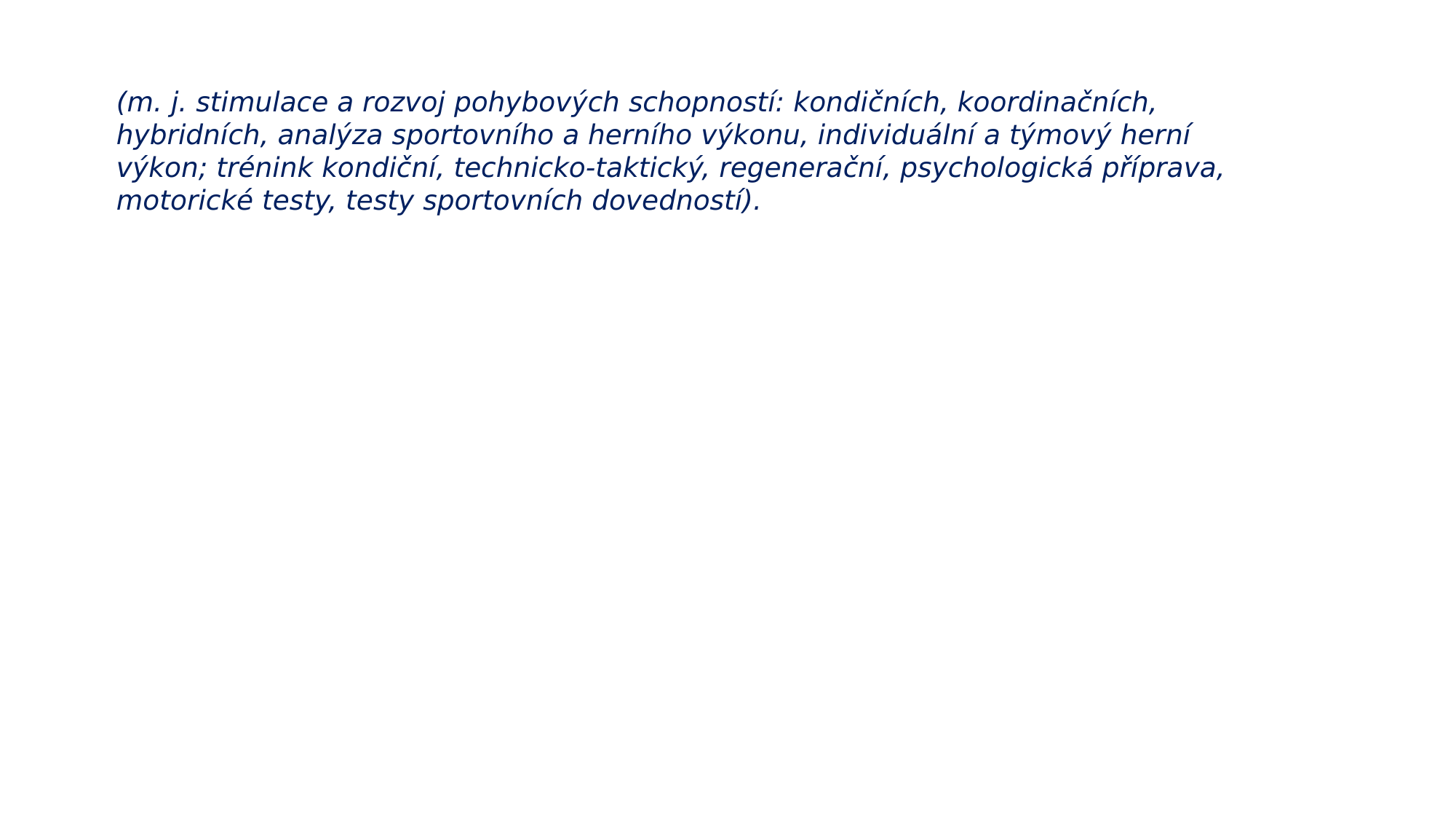

(m. j. stimulace a rozvoj pohybových schopností: kondičních, koordinačních, hybridních, analýza sportovního a herního výkonu, individuální a týmový herní výkon; trénink kondiční, technicko-taktický, regenerační, psychologická příprava, motorické testy, testy sportovních dovedností).